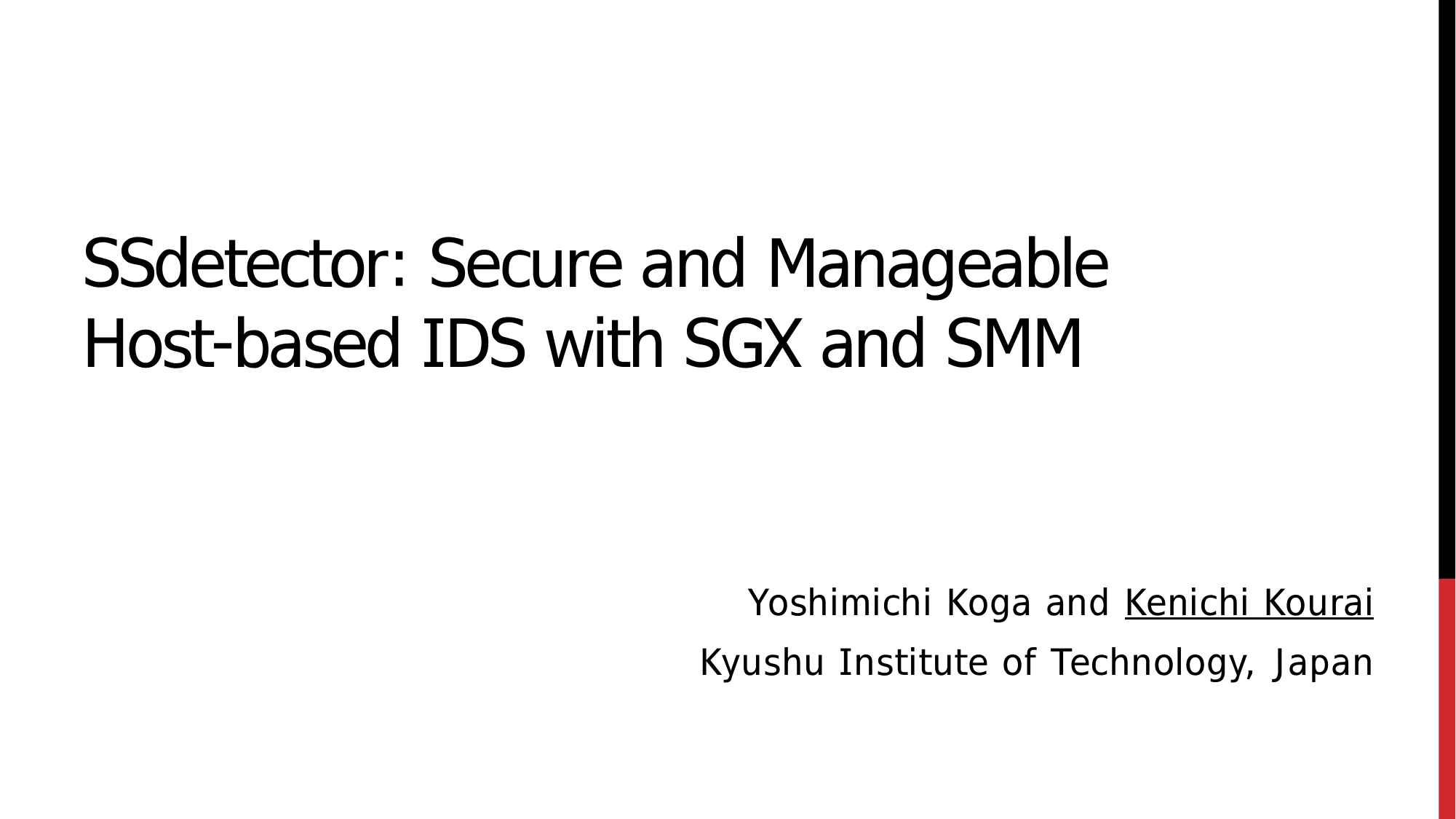

# SSdetector: Secure and Manageable Host-based IDS with SGX and SMM
Yoshimichi Koga and Kenichi Kourai
Kyushu Institute of Technology, Japan